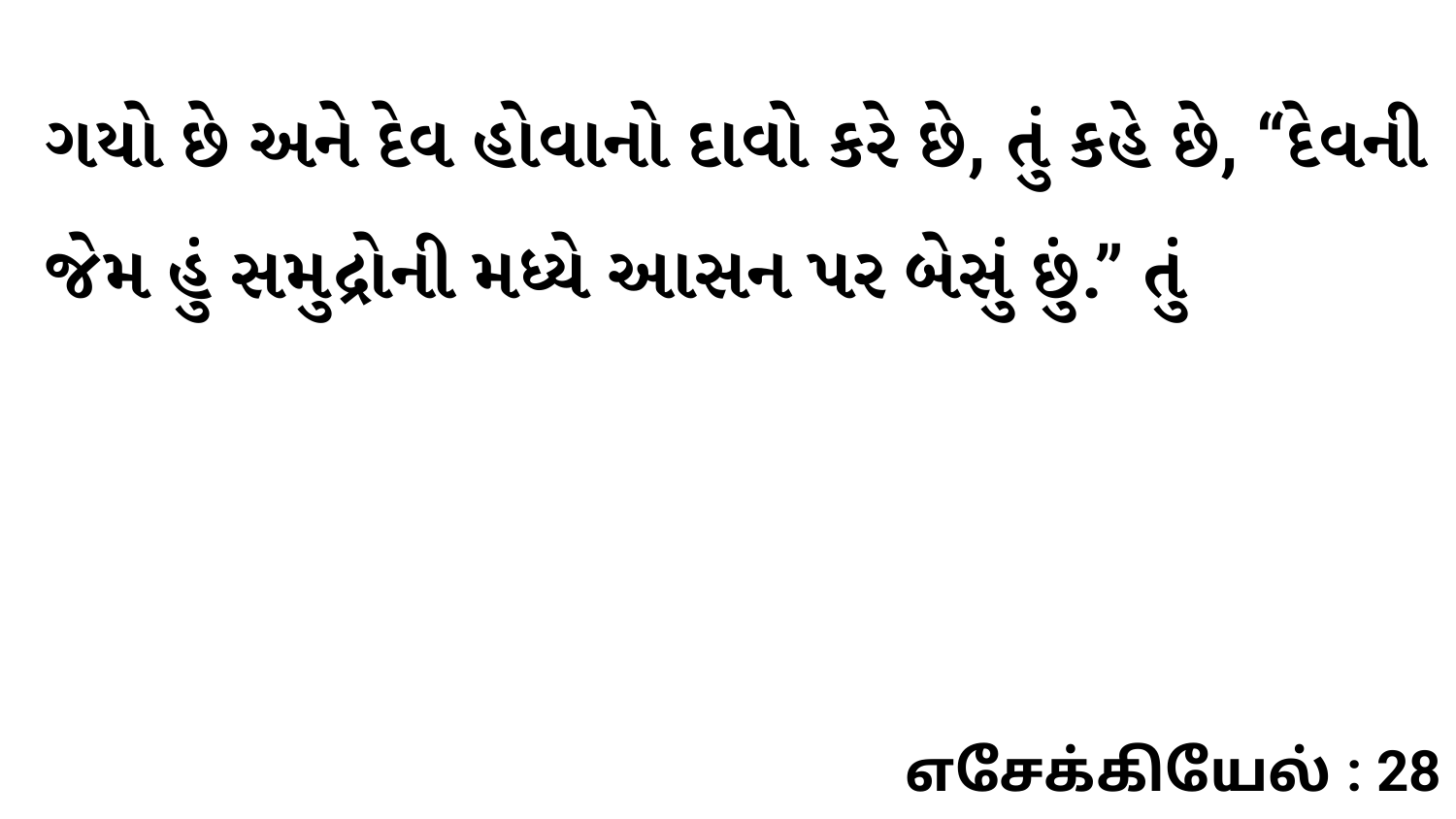

ગયો છે અને દેવ હોવાનો દાવો કરે છે, તું કહે છે, “દેવની જેમ હું સમુદ્રોની મધ્યે આસન પર બેસું છું.” તું
எசேக்கியேல் : 28